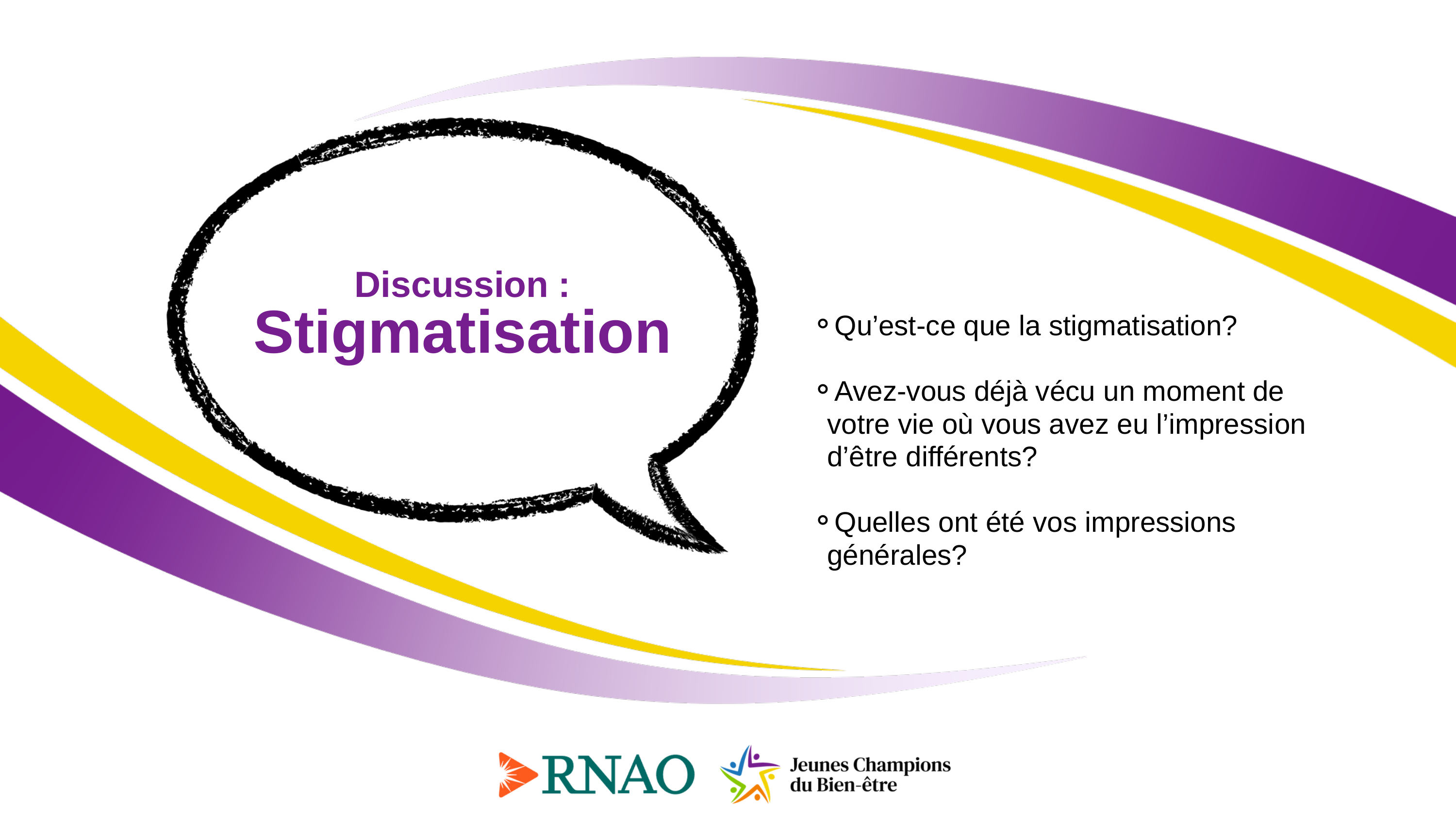

Discussion :
 Stigmatisation
Qu’est-ce que la stigmatisation?

Avez-vous déjà vécu un moment de votre vie où vous avez eu l’impression d’être différents?

Quelles ont été vos impressions générales?